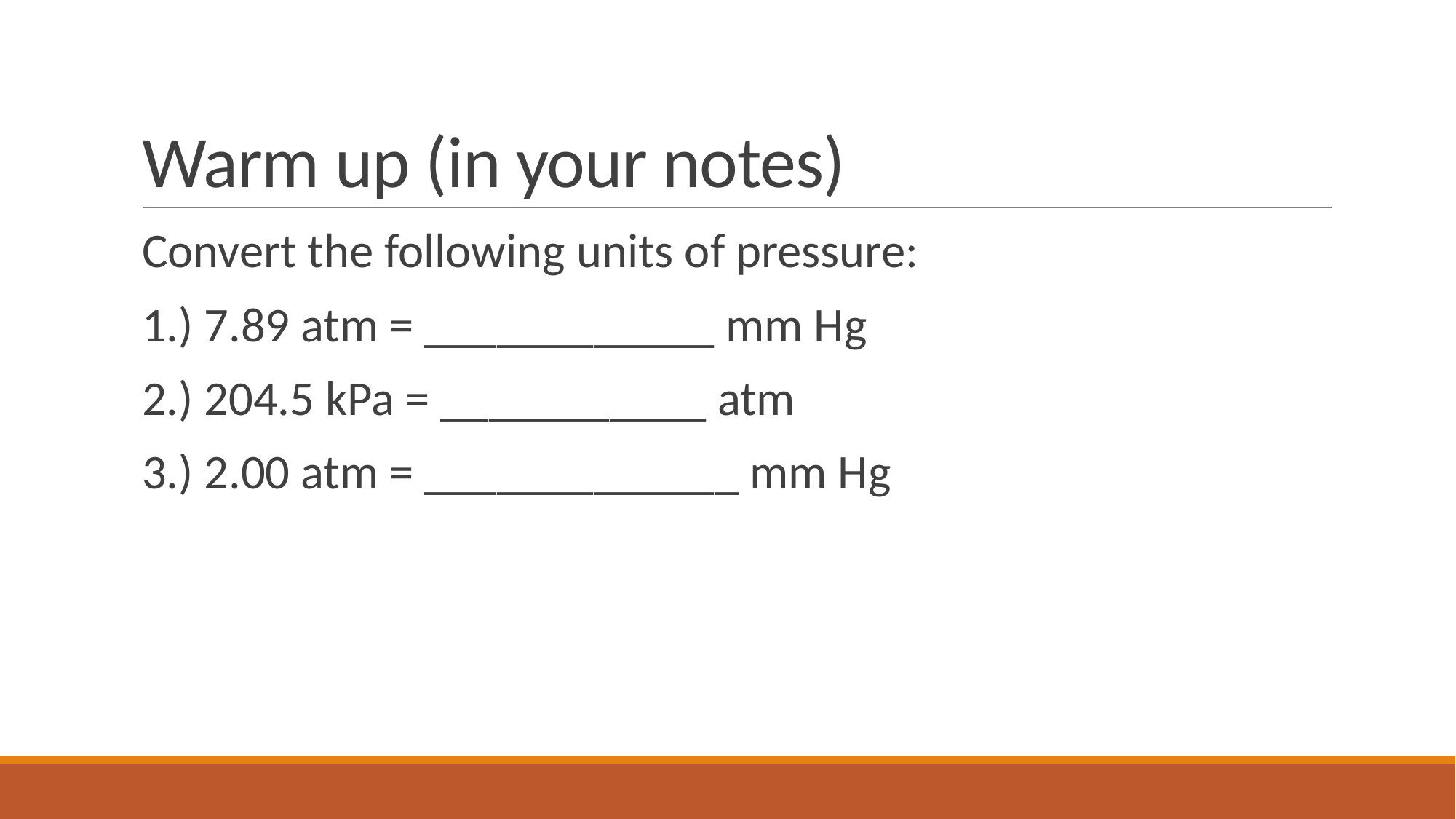

# Warm up (in your notes)
Convert the following units of pressure:
1.) 7.89 atm = ____________ mm Hg
2.) 204.5 kPa = ___________ atm
3.) 2.00 atm = _____________ mm Hg